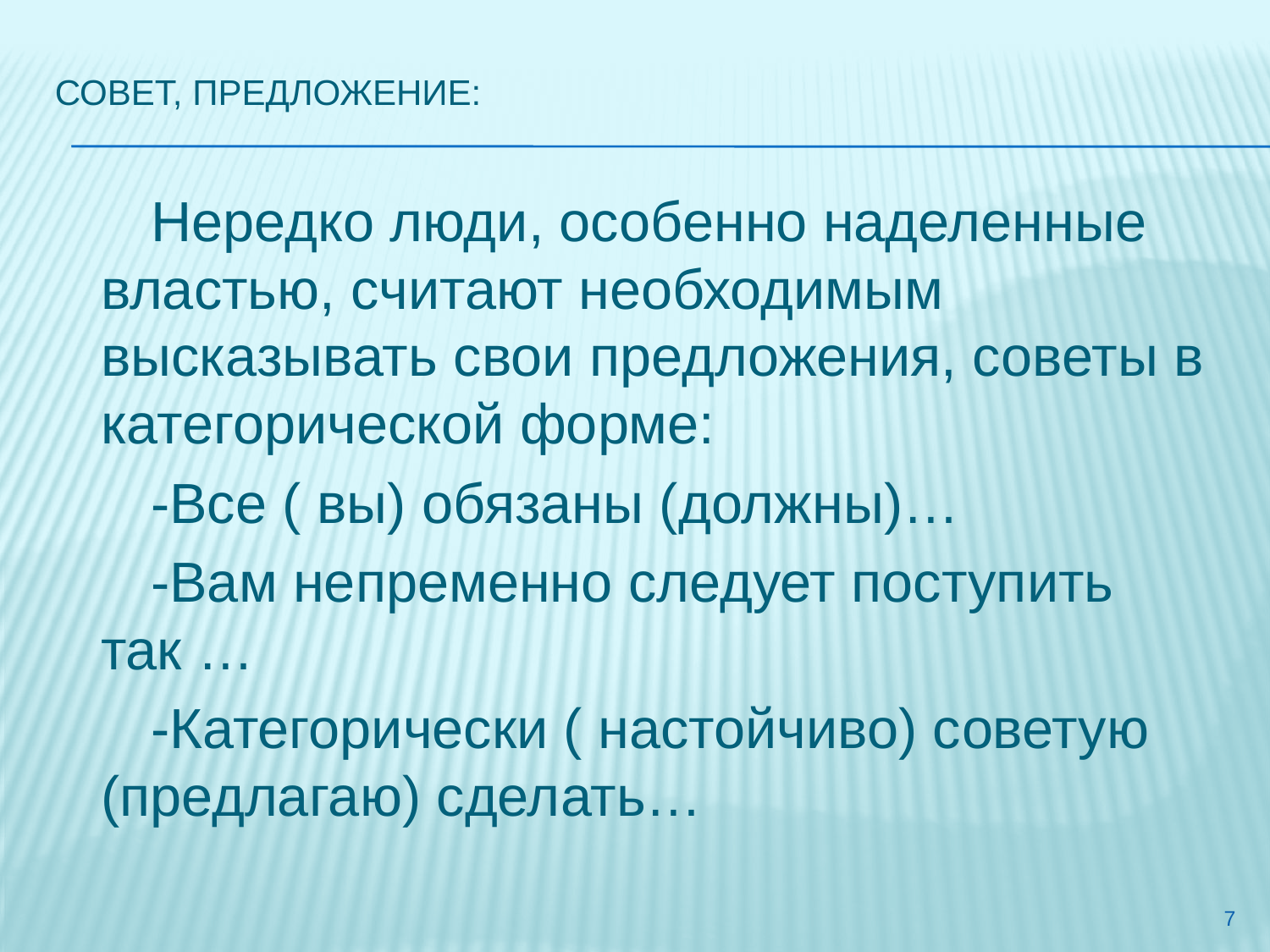

# Совет, предложение:
Нередко люди, особенно наделенные властью, считают необходимым высказывать свои предложения, советы в категорической форме:
-Все ( вы) обязаны (должны)…
-Вам непременно следует поступить так …
-Категорически ( настойчиво) советую (предлагаю) сделать…
7